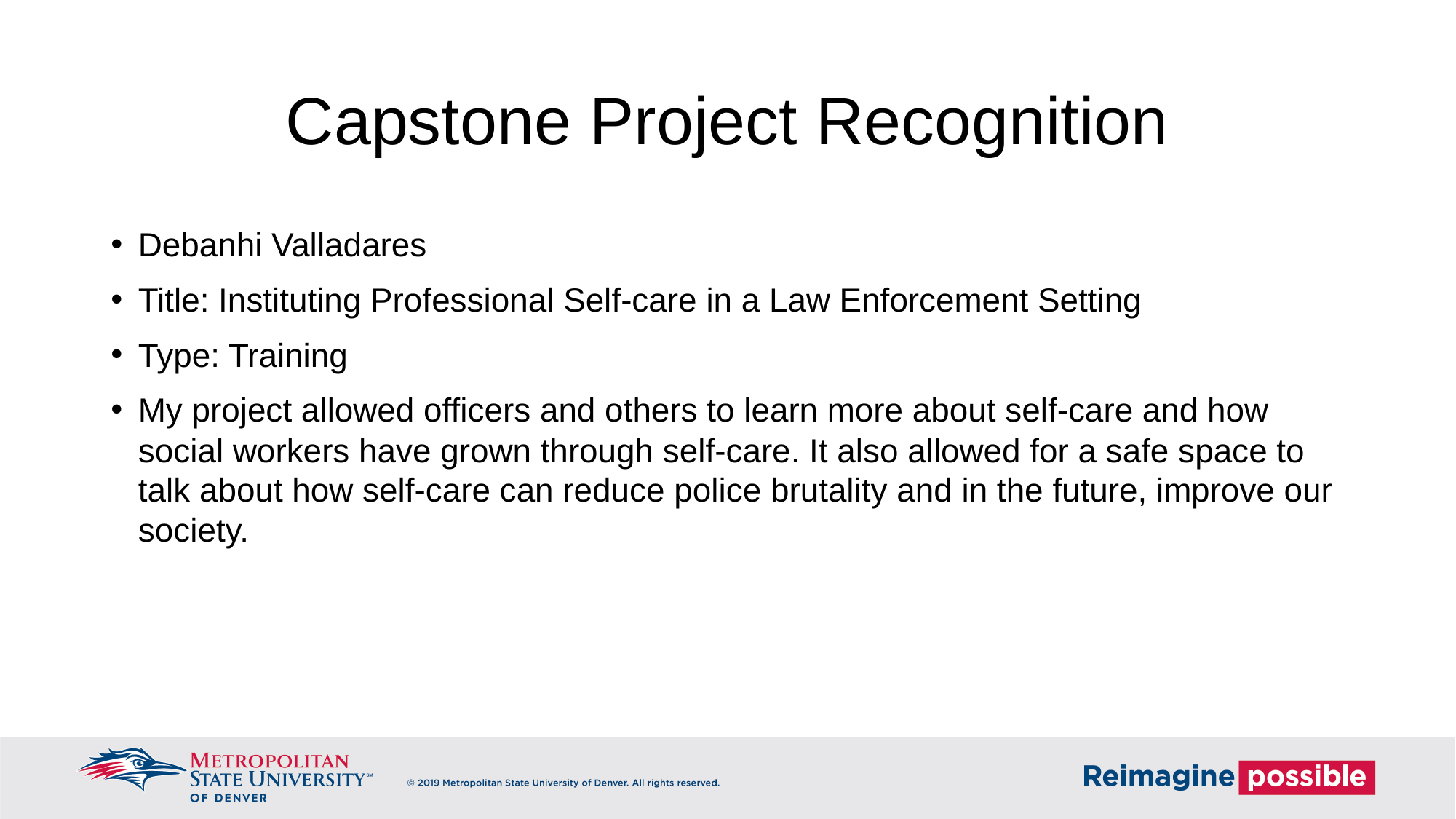

# Capstone Project Recognition
Debanhi Valladares
Title: Instituting Professional Self-care in a Law Enforcement Setting
Type: Training
My project allowed officers and others to learn more about self-care and how social workers have grown through self-care. It also allowed for a safe space to talk about how self-care can reduce police brutality and in the future, improve our society.